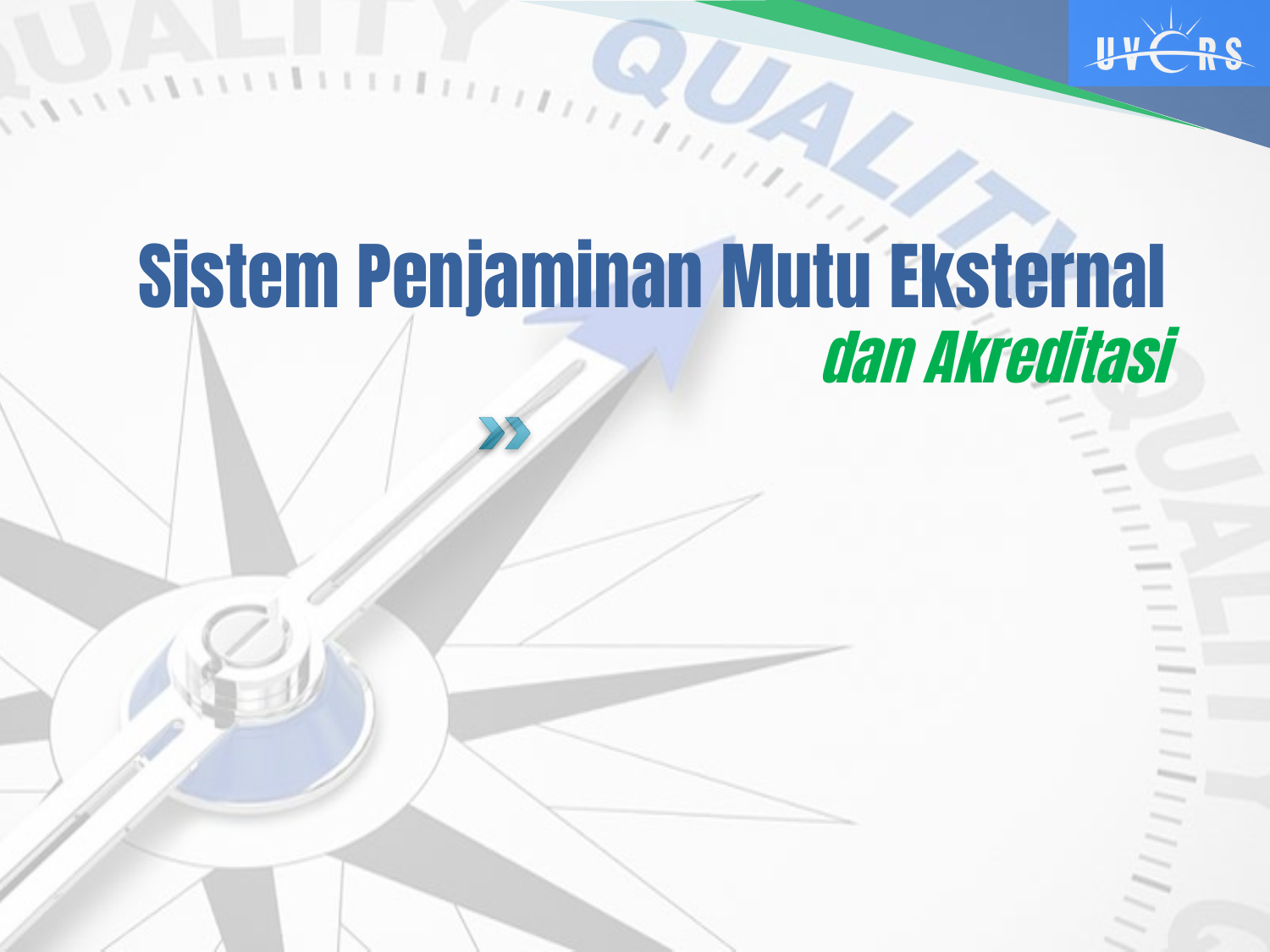

# Sistem Penjaminan Mutu Eksternal dan Akreditasi